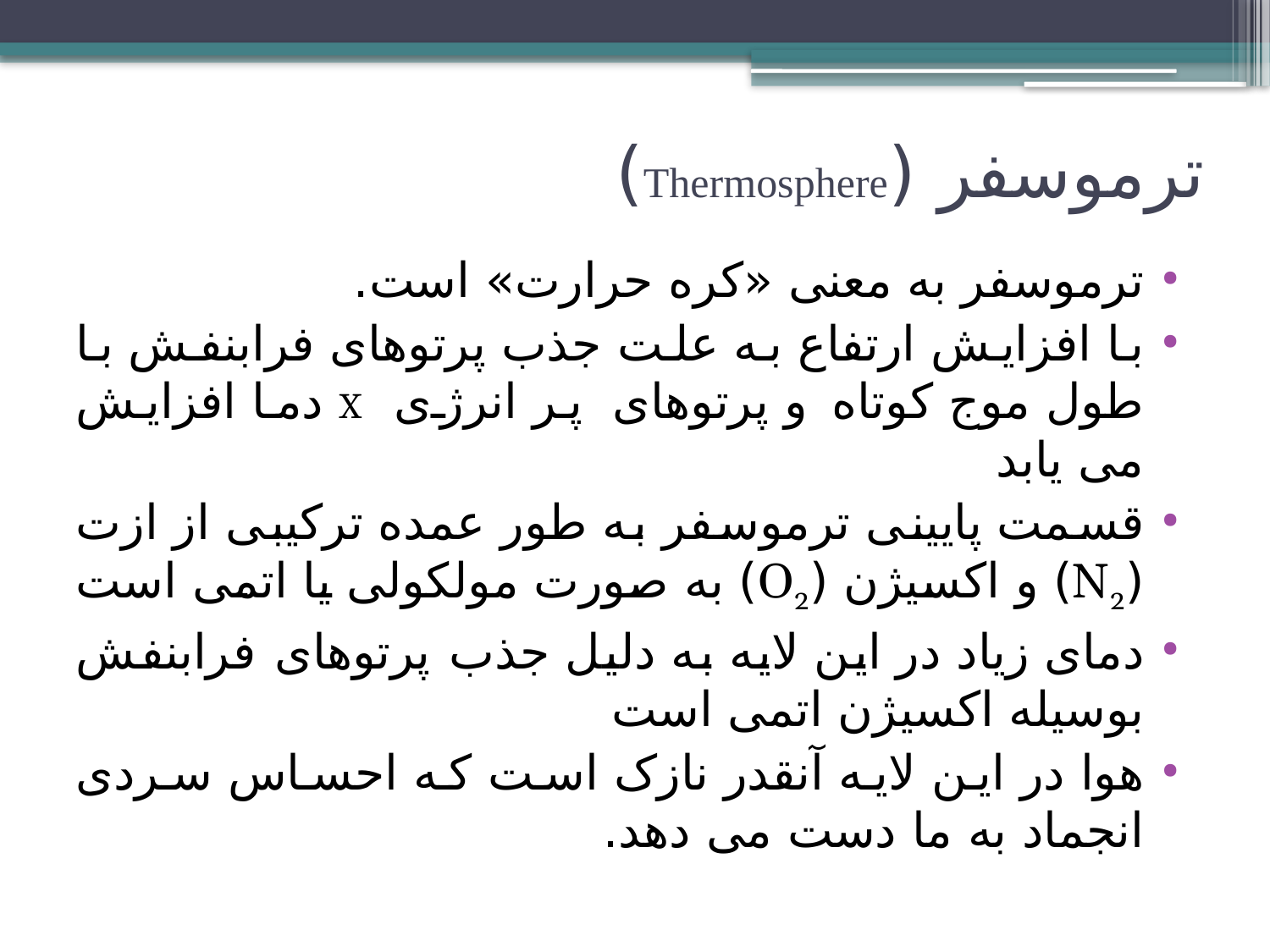

# ترموسفر (Thermosphere)
ترموسفر به معنی «کره حرارت» است.
با افزایش ارتفاع به علت جذب پرتوهای فرابنفش با طول موج کوتاه و پرتوهای  پر انرژی  X دما افزایش می یابد
قسمت پايينی ترموسفر به طور عمده ترکیبی از ازت (N2) و اكسيژن (O2) به صورت مولكولی یا اتمی است
دمای زياد در اين لايه به دلیل جذب پرتوهای فرابنفش بوسيله اكسيژن اتمی است
هوا در این لایه آنقدر نازک است که احساس سردی انجماد به ما دست می دهد.